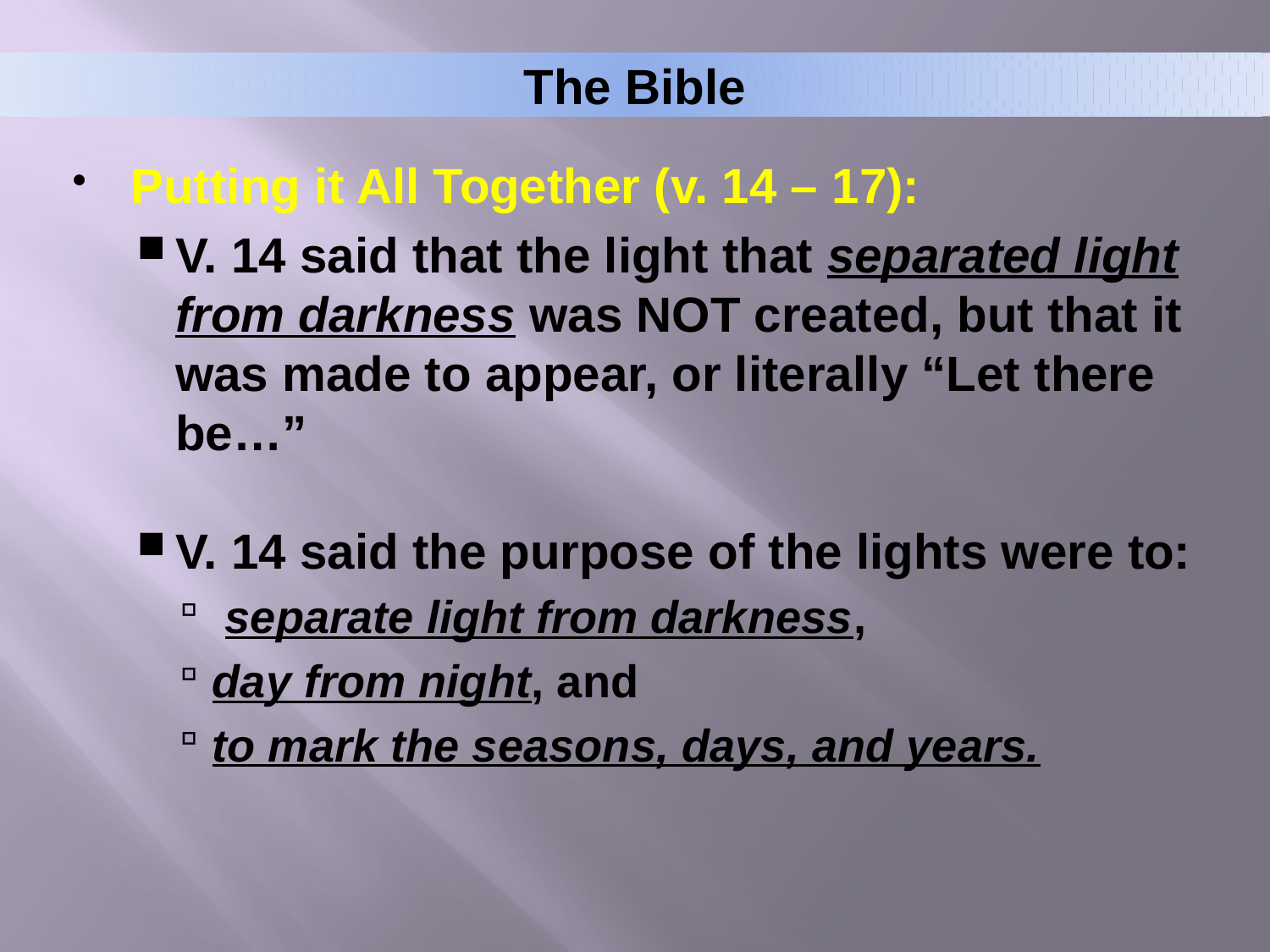

The Bible
Putting it All Together (v. 14 – 17):
V. 14 said that the light that separated light from darkness was NOT created, but that it was made to appear, or literally “Let there be…”

V. 14 said the purpose of the lights were to:
 separate light from darkness,
day from night, and
to mark the seasons, days, and years.